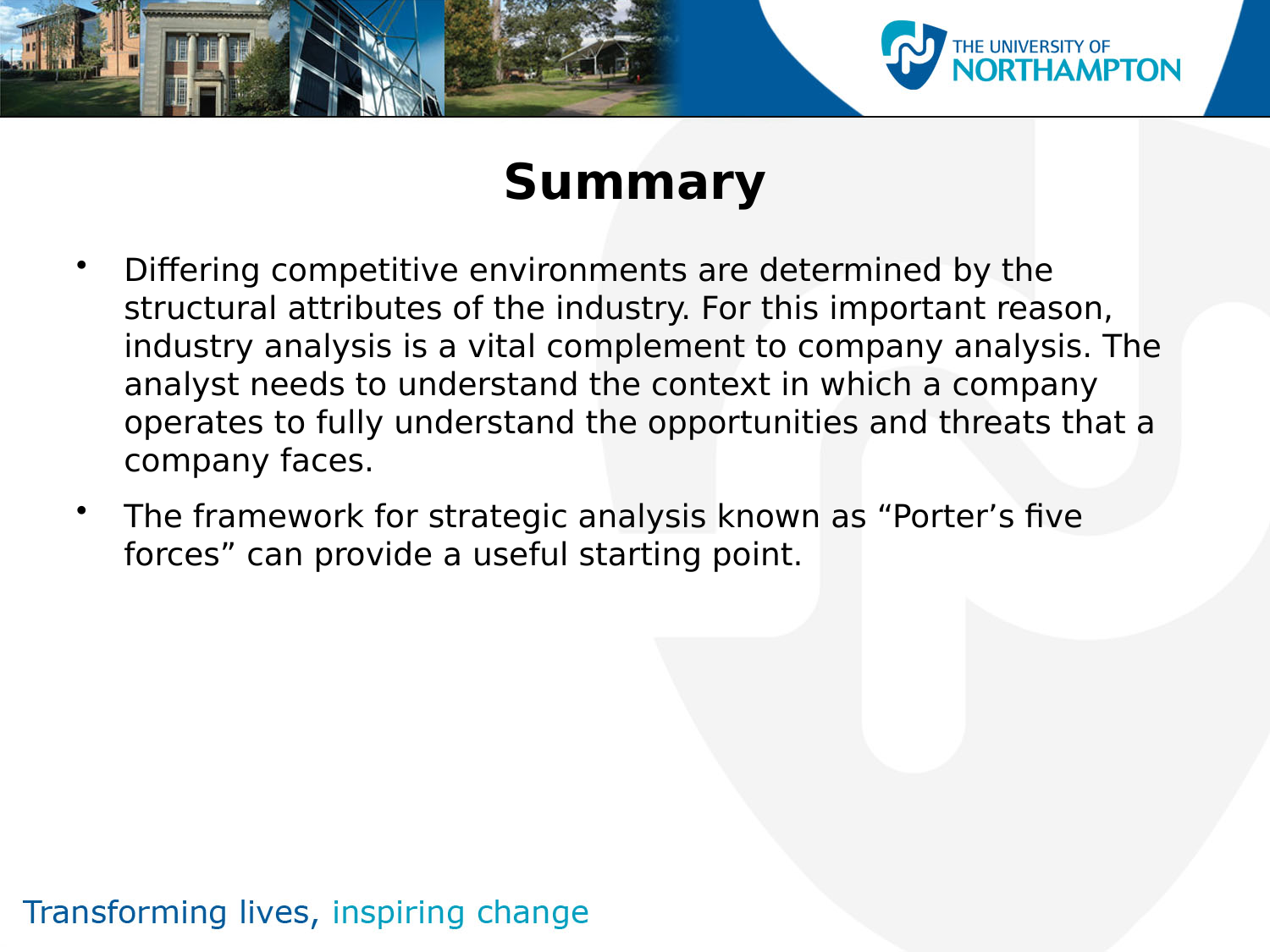

# Summary
Differing competitive environments are determined by the structural attributes of the industry. For this important reason, industry analysis is a vital complement to company analysis. The analyst needs to understand the context in which a company operates to fully understand the opportunities and threats that a company faces.
The framework for strategic analysis known as “Porter’s five forces” can provide a useful starting point.